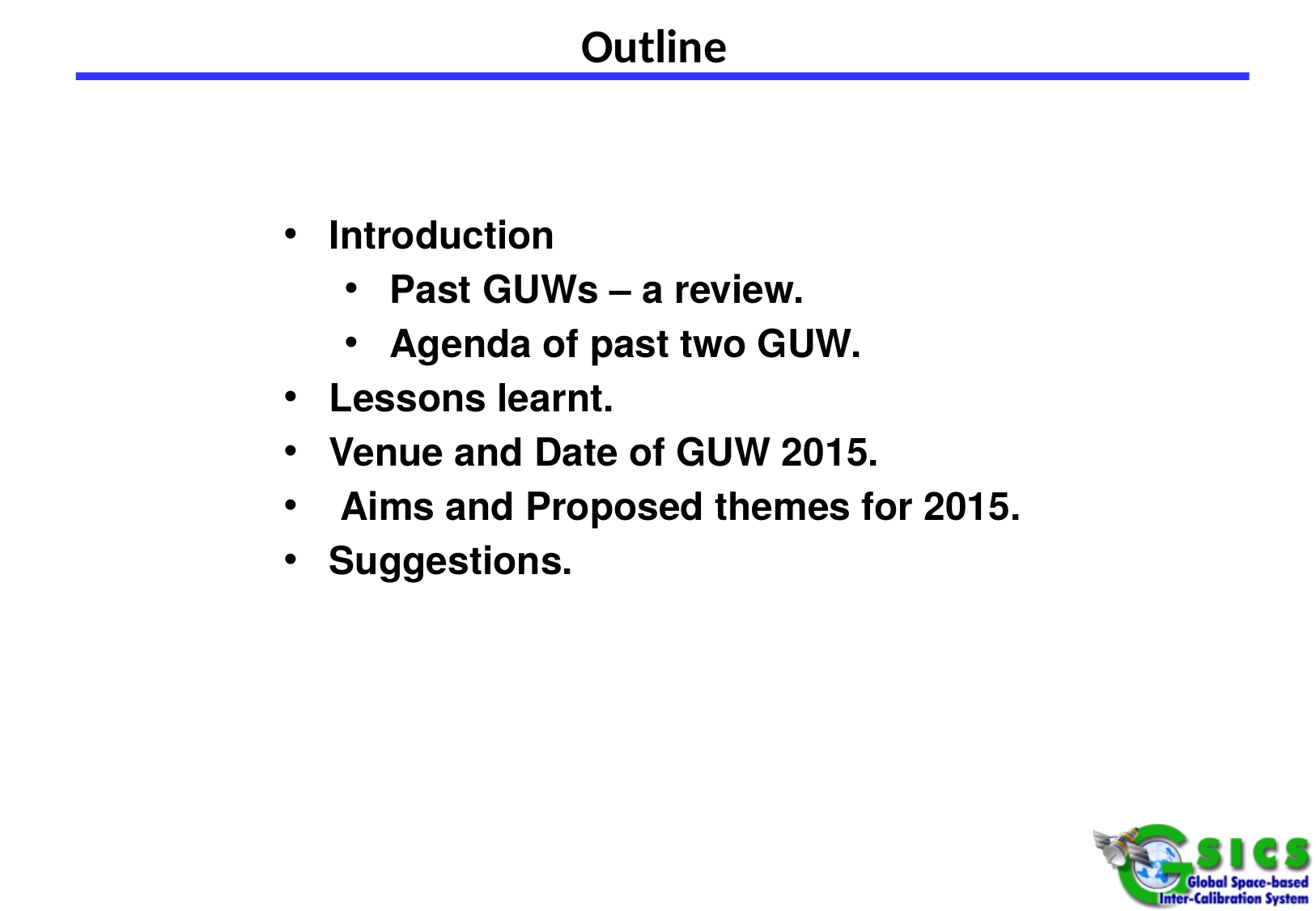

# Outline
Introduction
Past GUWs – a review.
Agenda of past two GUW.
Lessons learnt.
Venue and Date of GUW 2015.
 Aims and Proposed themes for 2015.
Suggestions.

04/08//2013
2